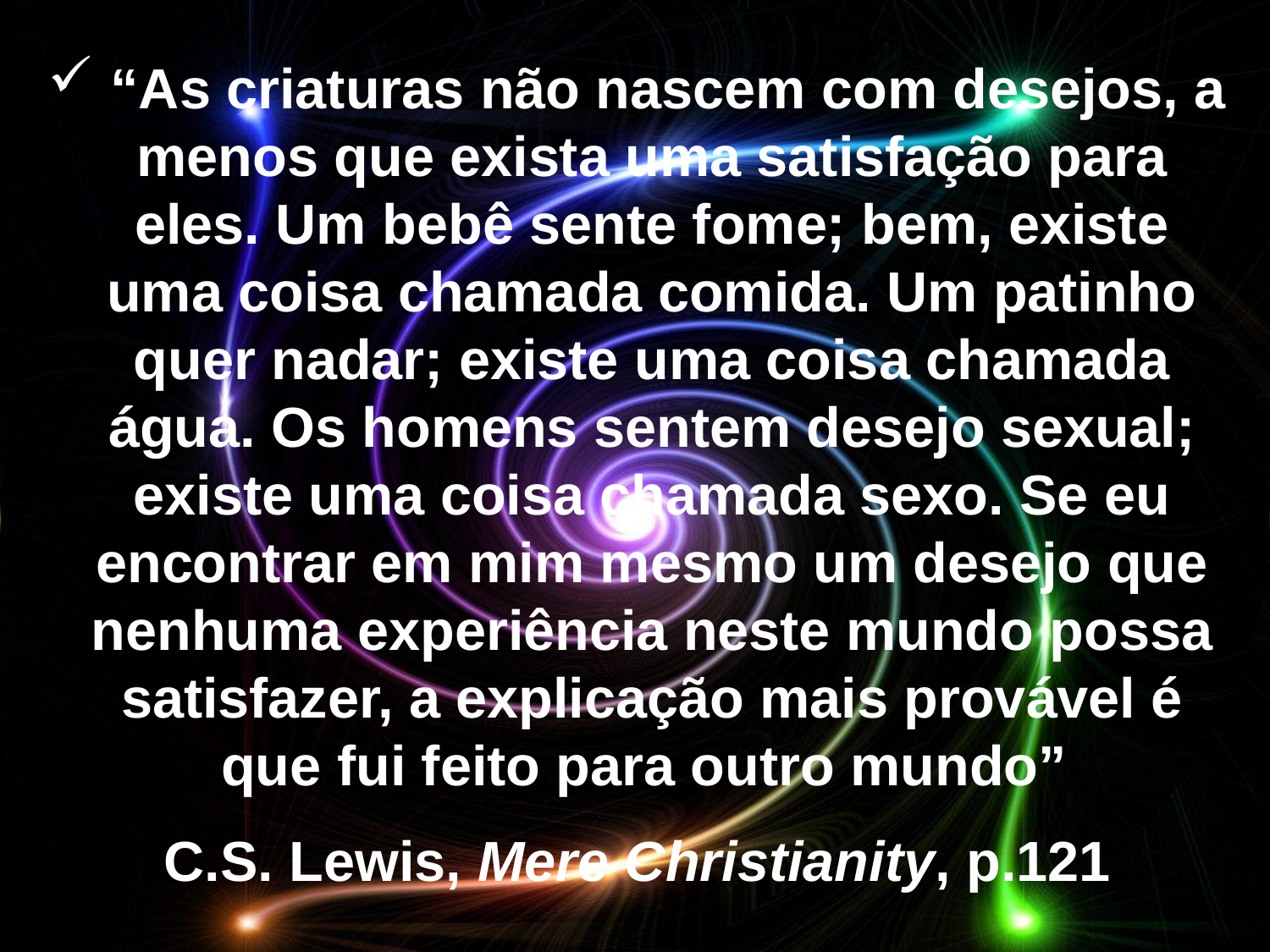

“As criaturas não nascem com desejos, a menos que exista uma satisfação para eles. Um bebê sente fome; bem, existe uma coisa chamada comida. Um patinho quer nadar; existe uma coisa chamada água. Os homens sentem desejo sexual; existe uma coisa chamada sexo. Se eu encontrar em mim mesmo um desejo que nenhuma experiência neste mundo possa satisfazer, a explicação mais provável é que fui feito para outro mundo”
C.S. Lewis, Mere Christianity, p.121